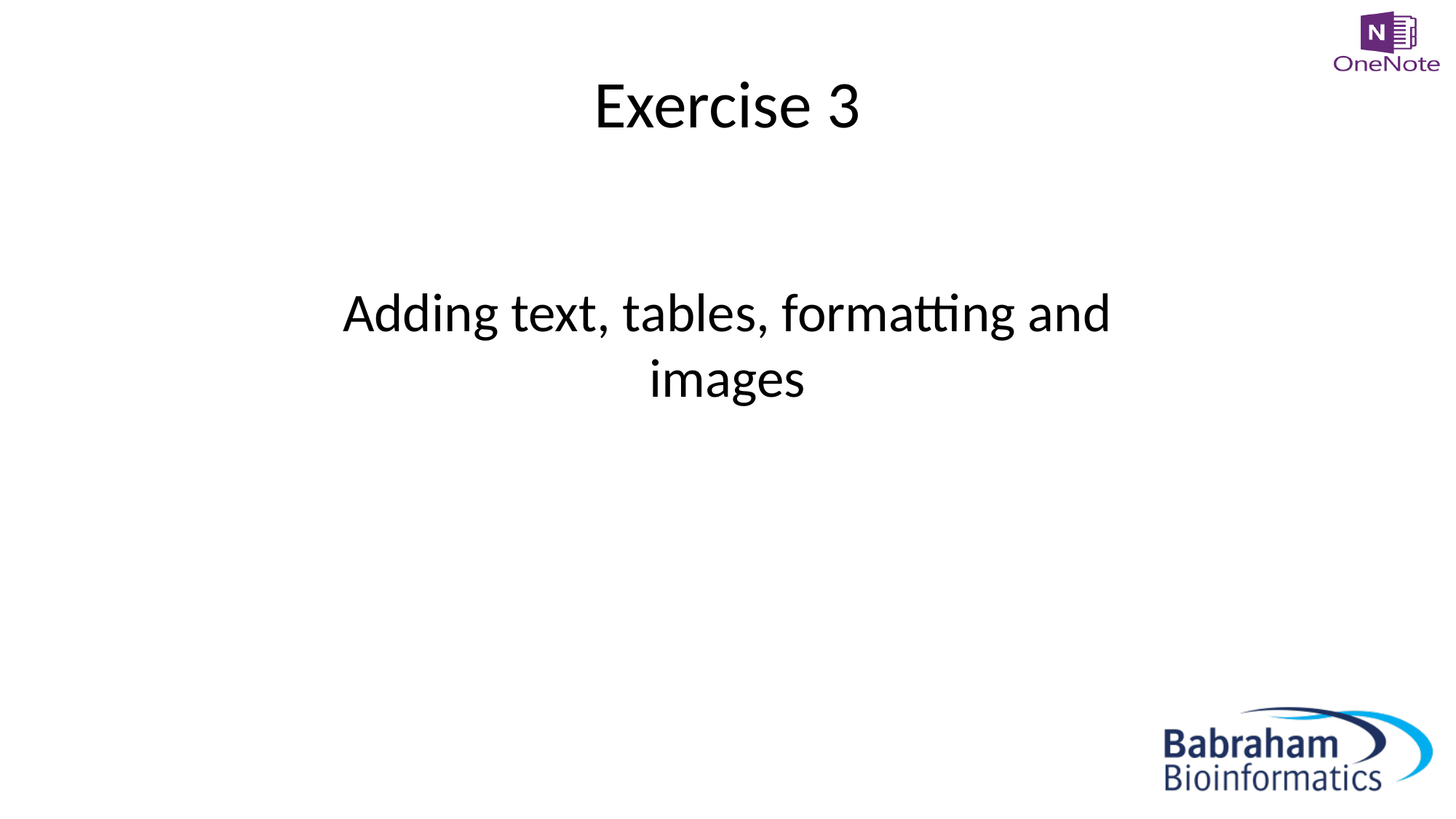

# Exercise 3
Adding text, tables, formatting and images